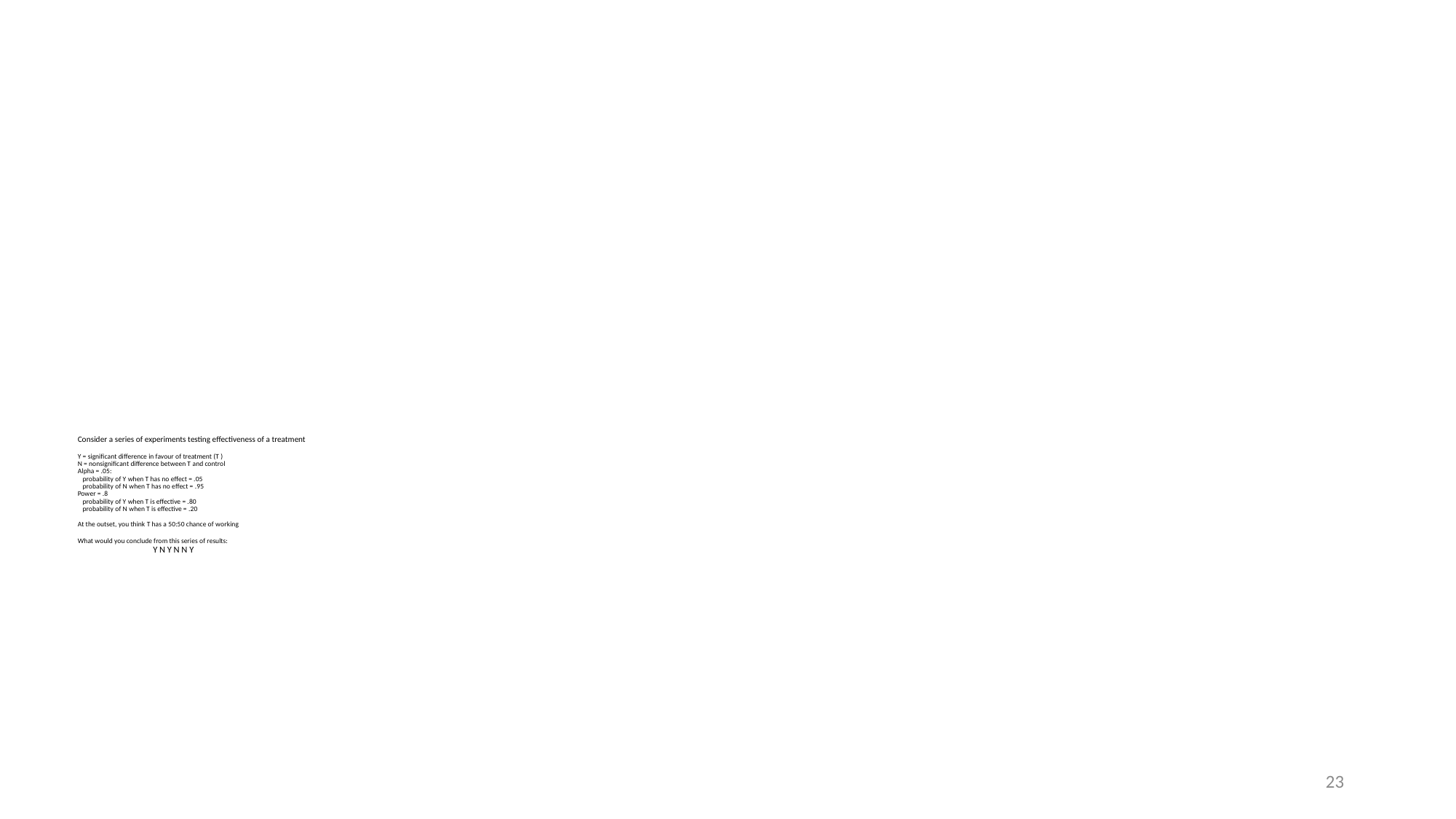

# Consider a series of experiments testing effectiveness of a treatment Y = significant difference in favour of treatment (T ) N = nonsignificant difference between T and control Alpha = .05: probability of Y when T has no effect = .05 probability of N when T has no effect = .95 Power = .8 probability of Y when T is effective = .80 probability of N when T is effective = .20 At the outset, you think T has a 50:50 chance of working What would you conclude from this series of results: Y N Y N N Y

23